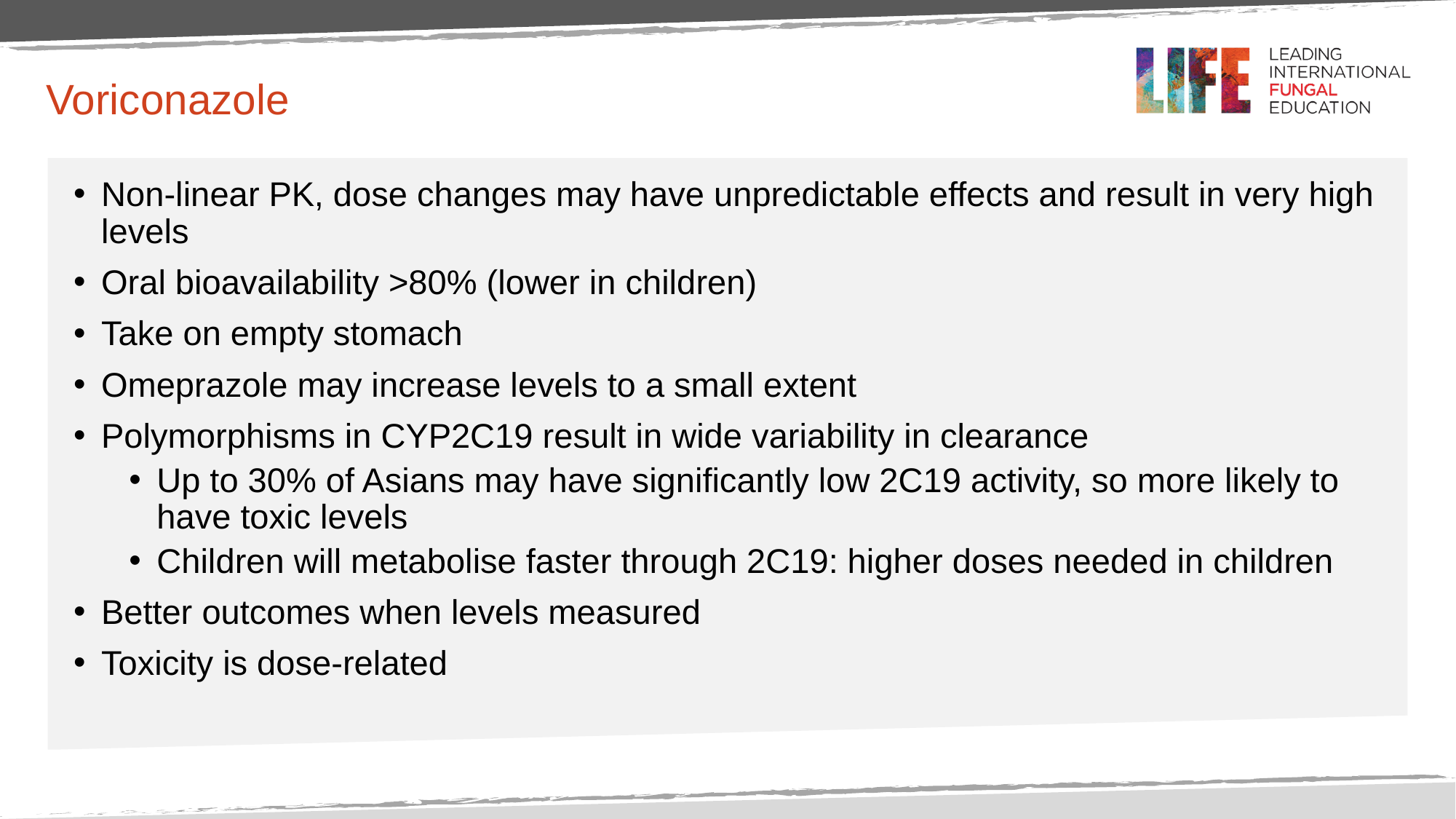

# Voriconazole
Non-linear PK, dose changes may have unpredictable effects and result in very high levels
Oral bioavailability >80% (lower in children)
Take on empty stomach
Omeprazole may increase levels to a small extent
Polymorphisms in CYP2C19 result in wide variability in clearance
Up to 30% of Asians may have significantly low 2C19 activity, so more likely to have toxic levels
Children will metabolise faster through 2C19: higher doses needed in children
Better outcomes when levels measured
Toxicity is dose-related